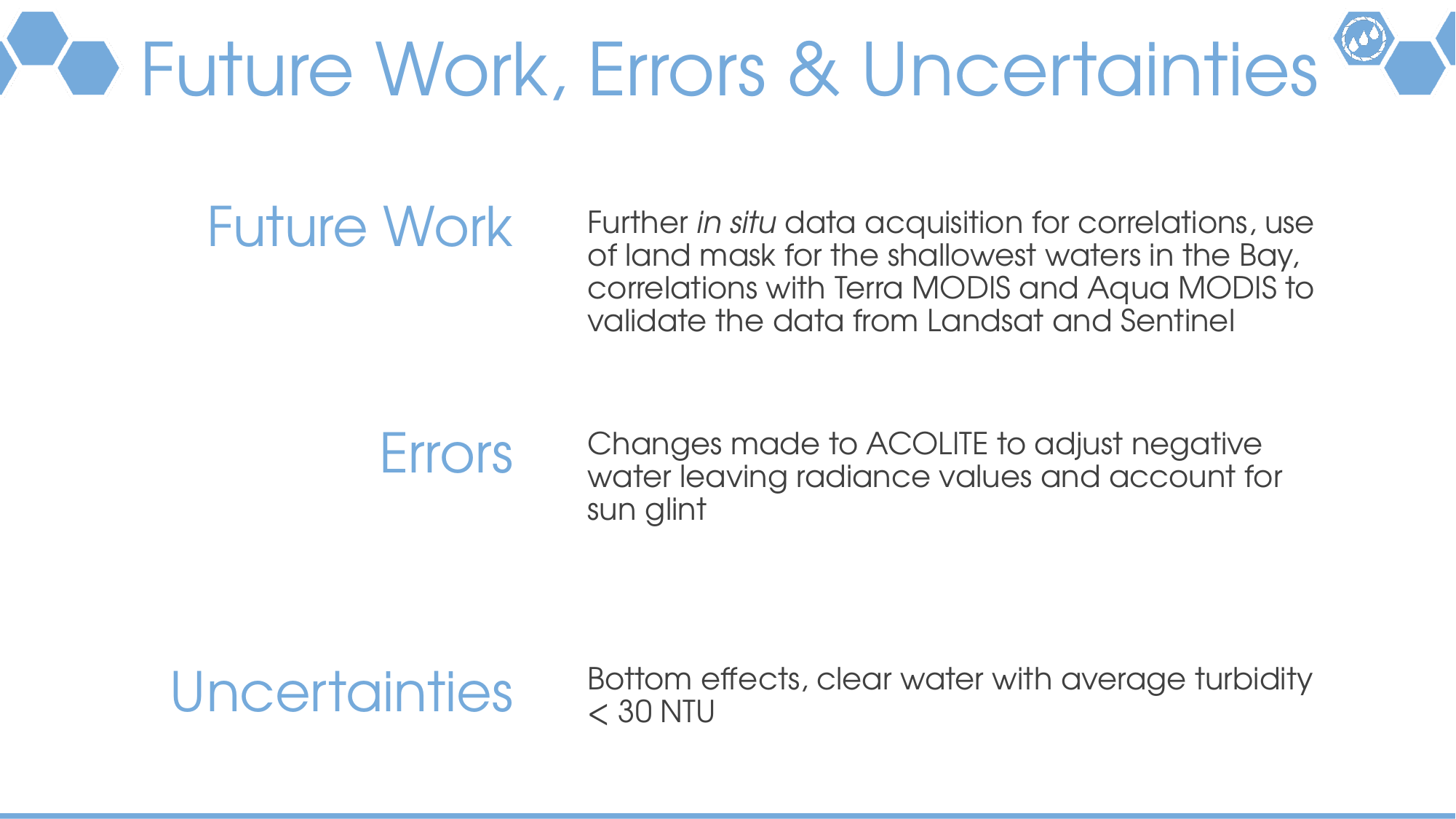

# Future Work, Errors & Uncertainties
Future Work
Further in situ data acquisition for correlations, use of land mask for the shallowest waters in the Bay, correlations with Terra MODIS and Aqua MODIS to validate the data from Landsat and Sentinel
Errors
Changes made to ACOLITE to adjust negative water leaving radiance values and account for sun glint
Uncertainties
Bottom effects, clear water with average turbidity < 30 NTU